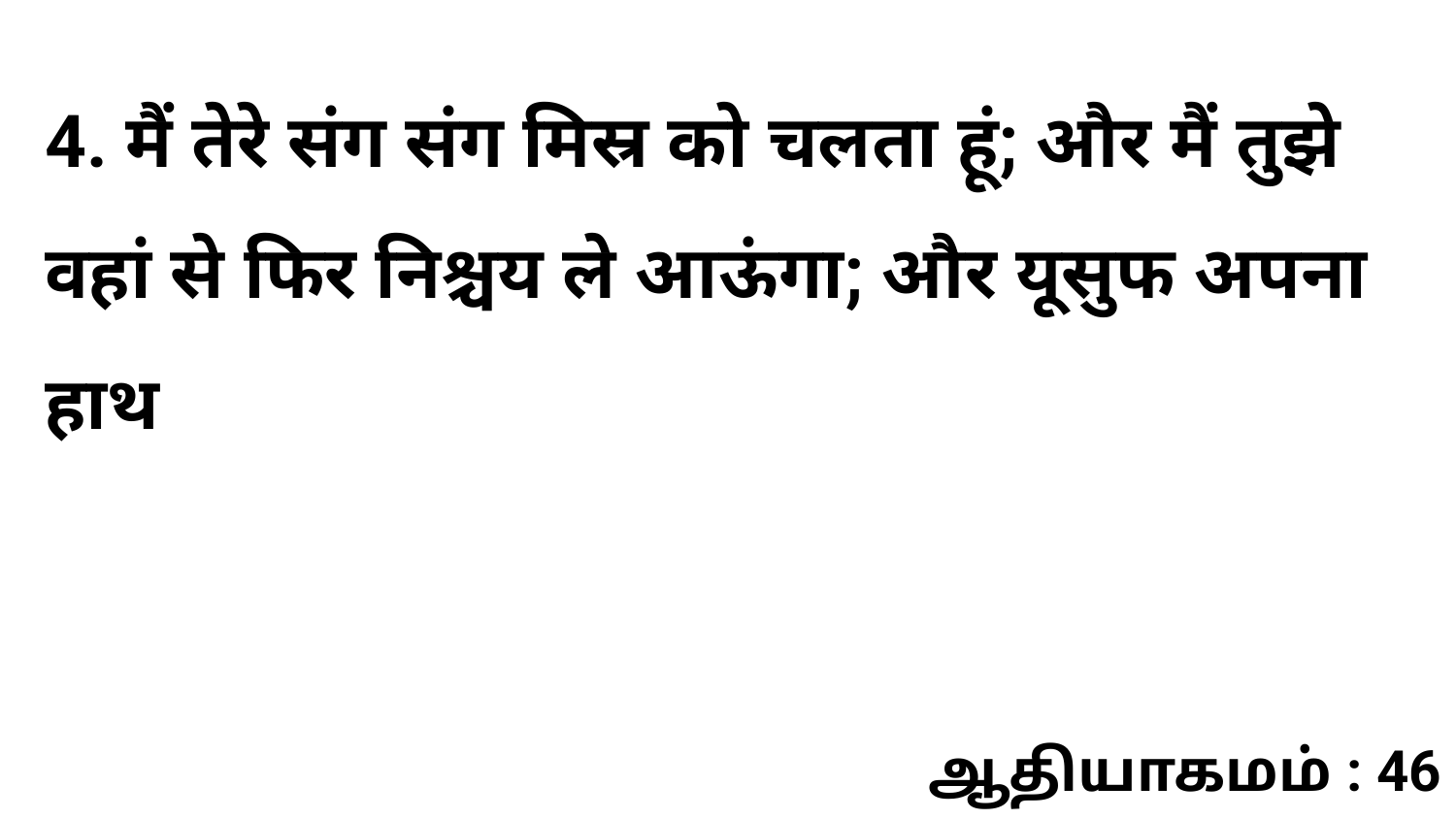

4. मैं तेरे संग संग मिस्र को चलता हूं; और मैं तुझे वहां से फिर निश्चय ले आऊंगा; और यूसुफ अपना हाथ
ஆதியாகமம் : 46